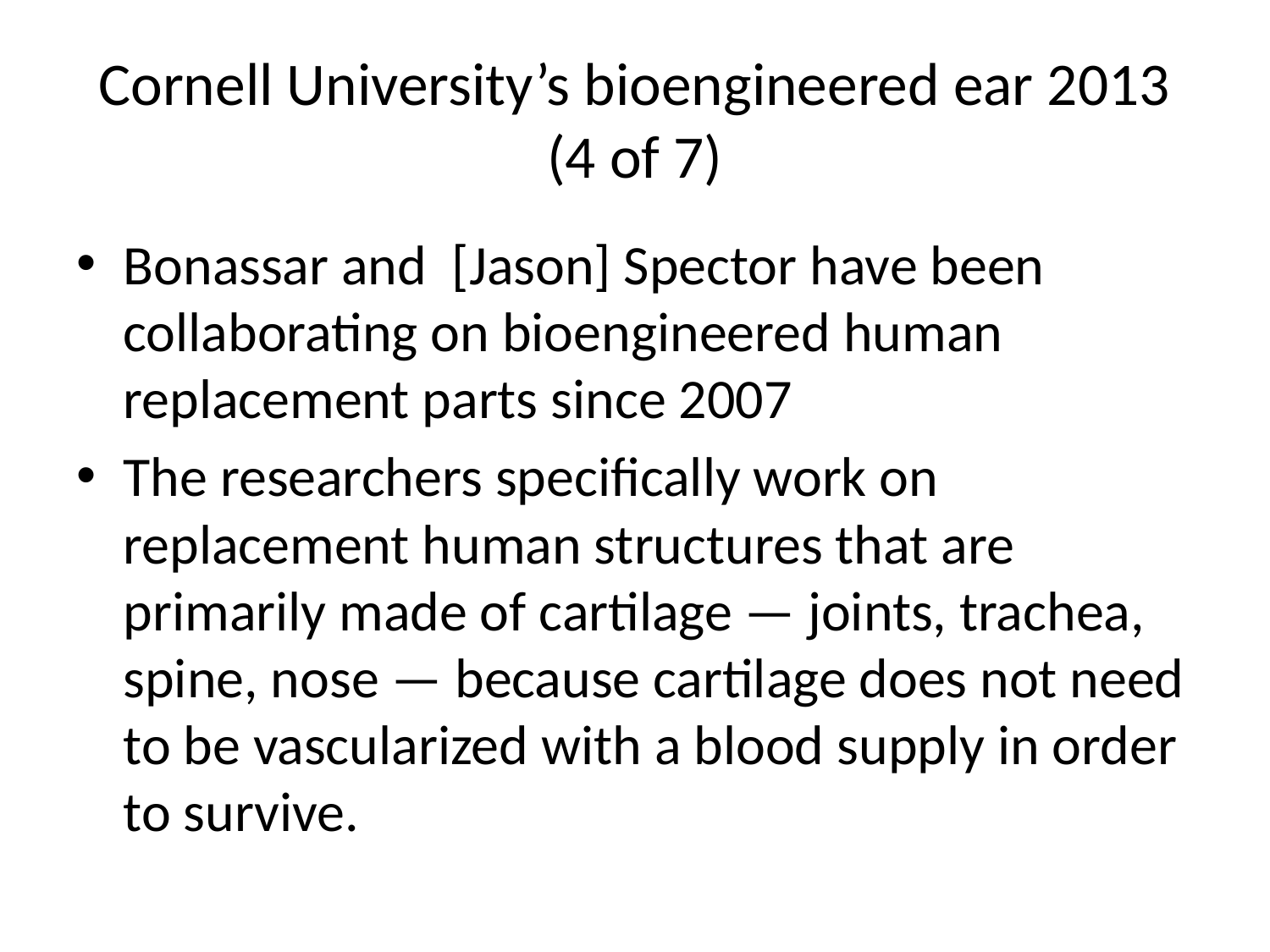

# Cornell University’s bioengineered ear 2013 (4 of 7)
Bonassar and  [Jason] Spector have been collaborating on bioengineered human replacement parts since 2007
The researchers specifically work on replacement human structures that are primarily made of cartilage — joints, trachea, spine, nose — because cartilage does not need to be vascularized with a blood supply in order to survive.